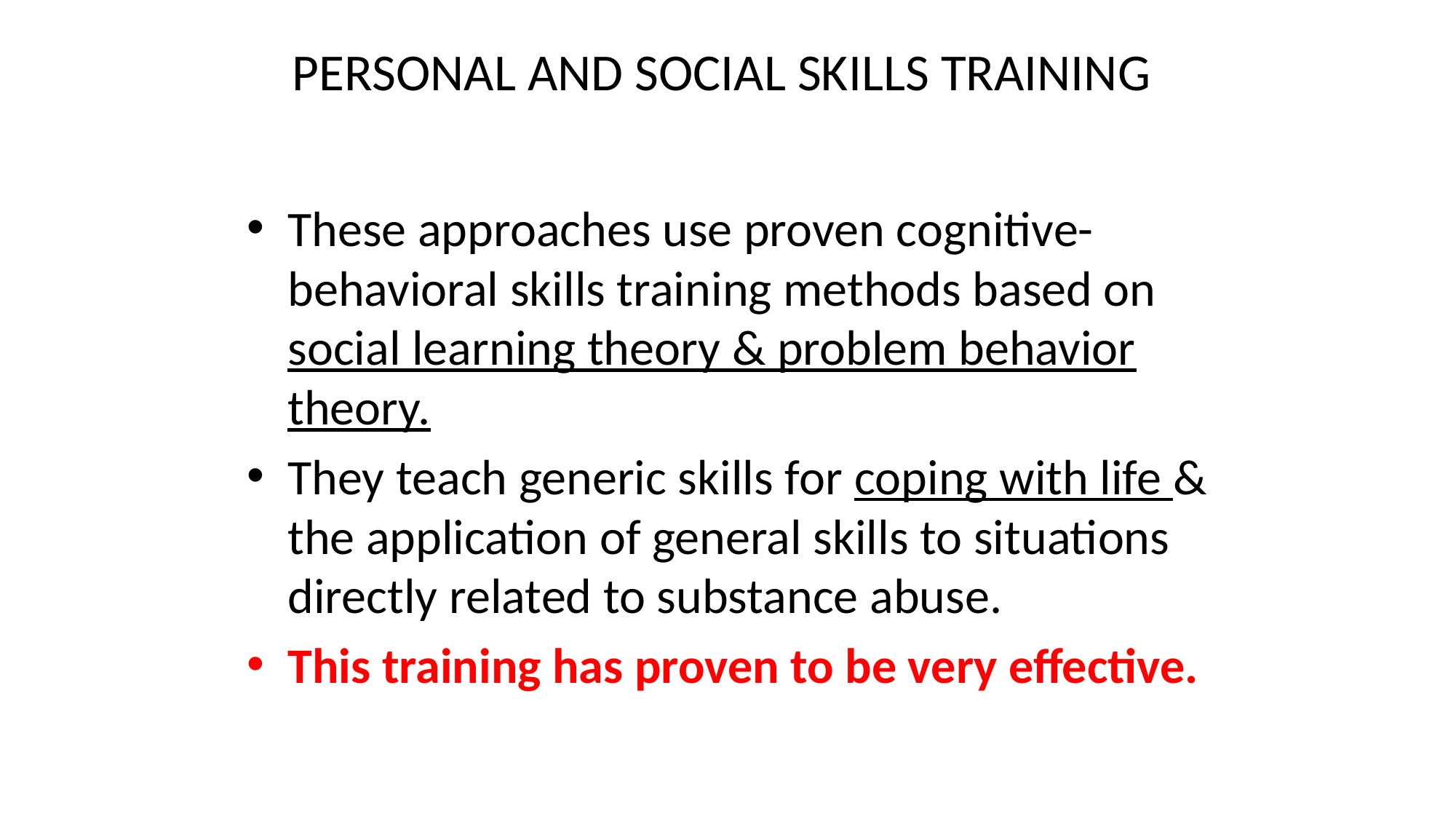

# PERSONAL AND SOCIAL SKILLS TRAINING
These approaches use proven cognitive- behavioral skills training methods based on social learning theory & problem behavior theory.
They teach generic skills for coping with life & the application of general skills to situations directly related to substance abuse.
This training has proven to be very effective.